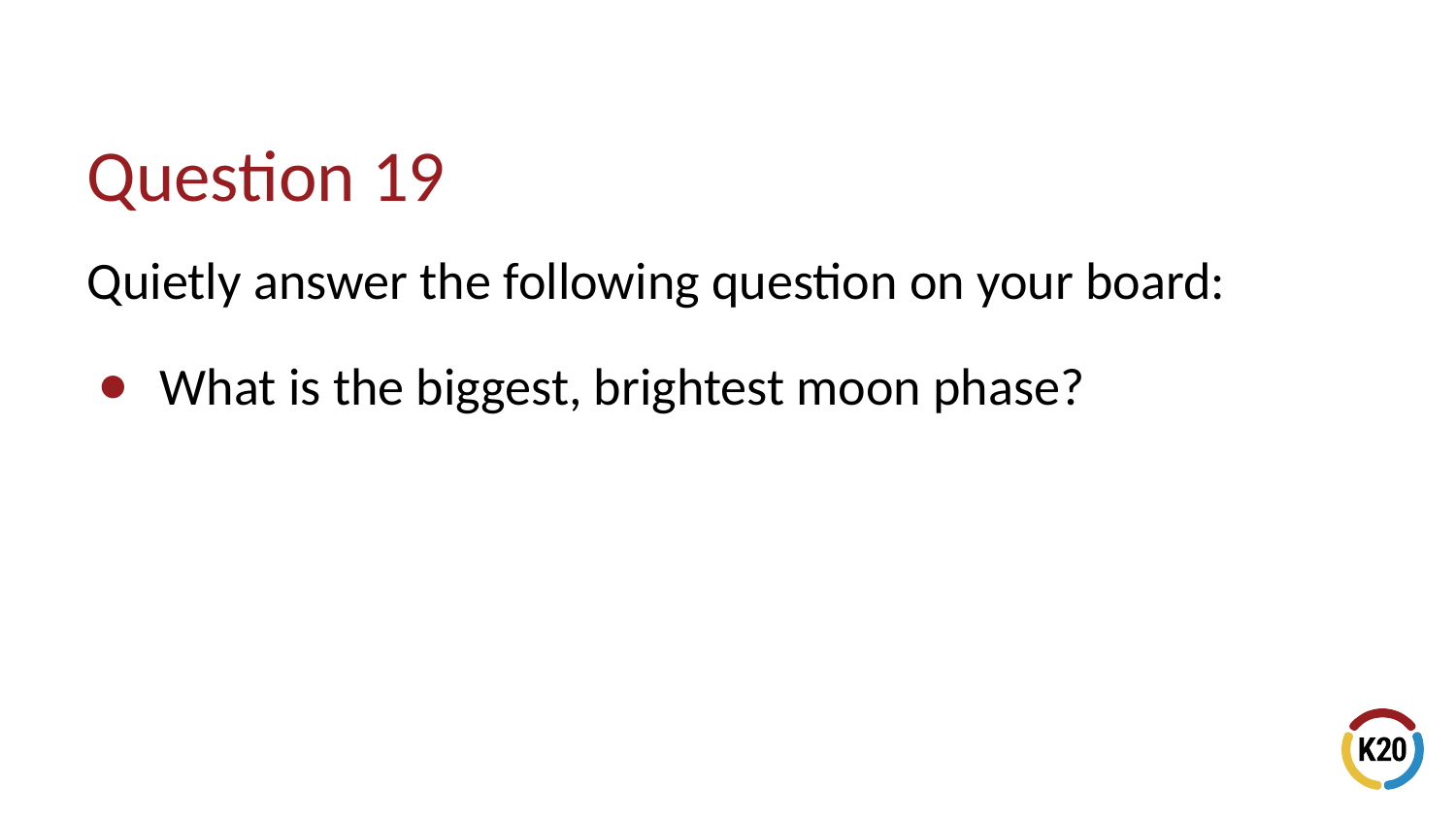

# Question 19
Quietly answer the following question on your board:
What is the biggest, brightest moon phase?